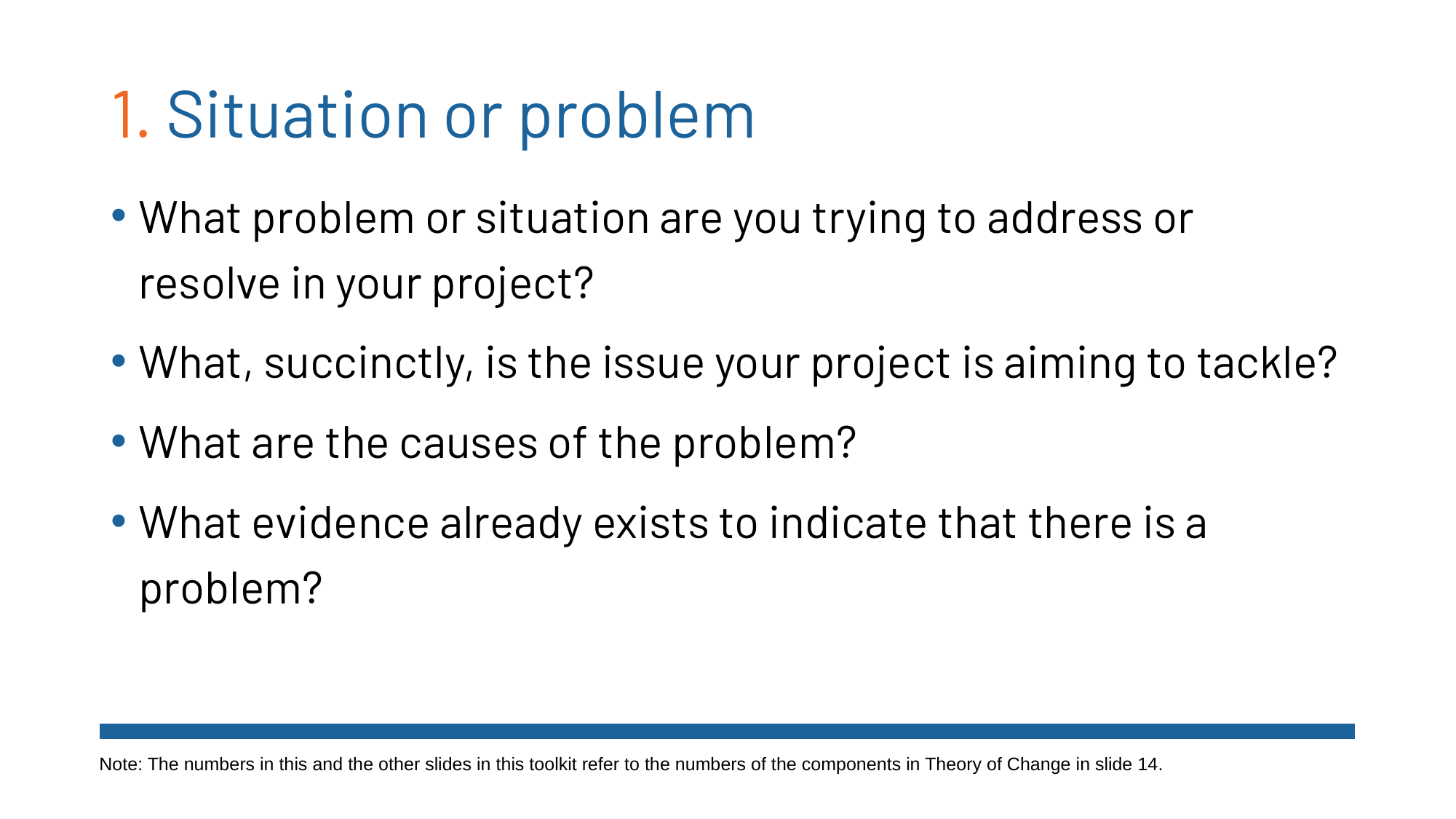

# 1. Situation or problem
What problem or situation are you trying to address or resolve in your project?
What, succinctly, is the issue your project is aiming to tackle?
What are the causes of the problem?
What evidence already exists to indicate that there is a problem?

Note: The numbers in this and the other slides in this toolkit refer to the numbers of the components in Theory of Change in slide 14.